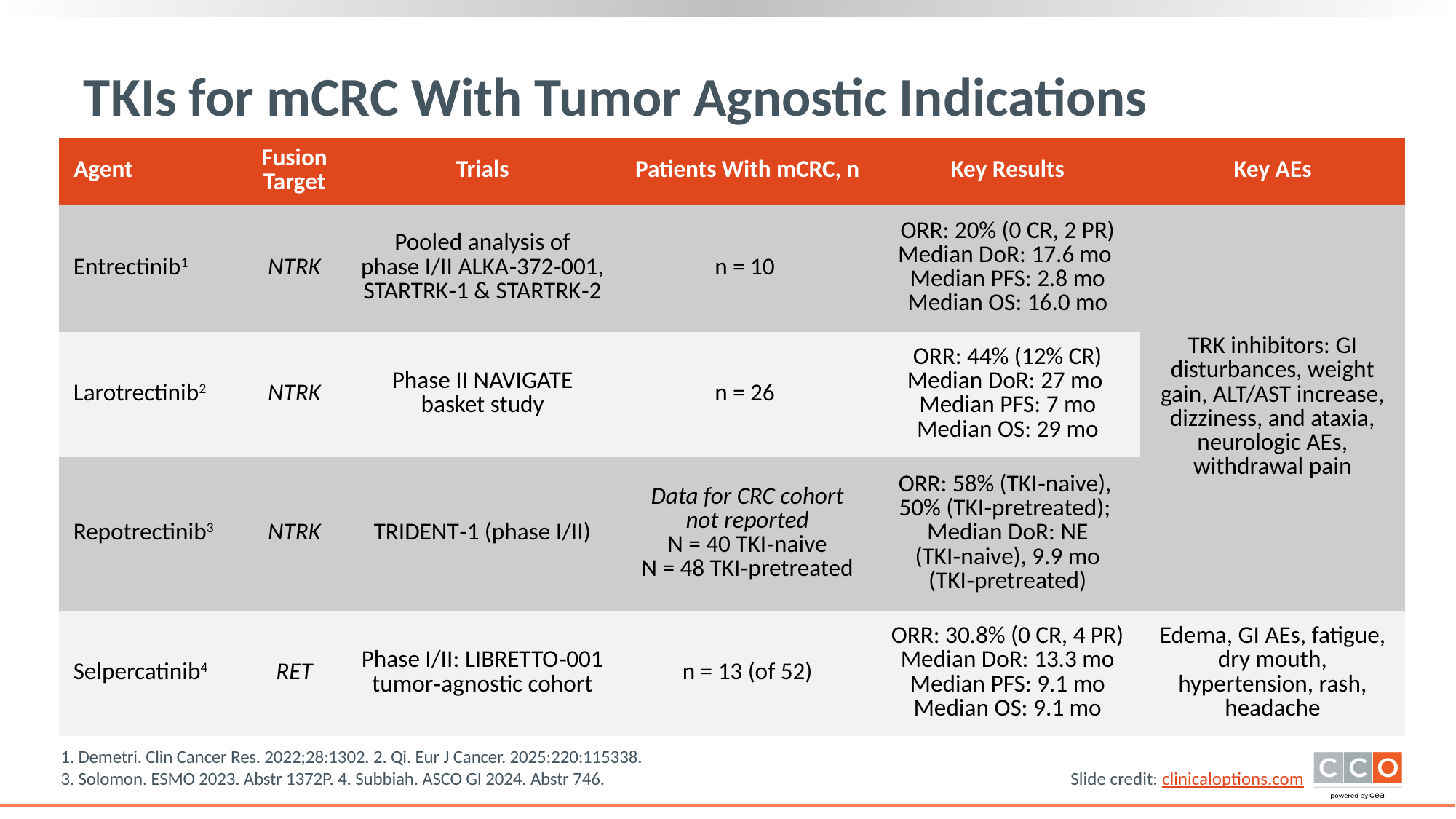

# TKIs for mCRC With Tumor Agnostic Indications
| Agent | FusionTarget | Trials | Patients With mCRC, n | Key Results | Key AEs |
| --- | --- | --- | --- | --- | --- |
| Entrectinib1 | NTRK | Pooled analysis of phase I/II ALKA‑372‑001, STARTRK‑1 & STARTRK‑2 | n = 10 | ORR: 20% (0 CR, 2 PR) Median DoR: 17.6 mo Median PFS: 2.8 mo Median OS: 16.0 mo | TRK inhibitors: GI disturbances, weight gain, ALT/AST increase, dizziness, and ataxia, neurologic AEs, withdrawal pain |
| Larotrectinib2 | NTRK | Phase II NAVIGATE basket study | n = 26 | ORR: 44% (12% CR) Median DoR: 27 mo Median PFS: 7 mo Median OS: 29 mo |  |
| Repotrectinib3 | NTRK | TRIDENT‑1 (phase I/II) | Data for CRC cohort not reported N = 40 TKI‑naive N = 48 TKI‑pretreated | ORR: 58% (TKI‑naive), 50% (TKI‑pretreated); Median DoR: NE (TKI‑naive), 9.9 mo (TKI‑pretreated) |  |
| Selpercatinib4 | RET | Phase I/II: LIBRETTO‑001 tumor‑agnostic cohort | n = 13 (of 52) | ORR: 30.8% (0 CR, 4 PR) Median DoR: 13.3 mo Median PFS: 9.1 mo Median OS: 9.1 mo | Edema, GI AEs, fatigue, dry mouth, hypertension, rash, headache |
1. Demetri. Clin Cancer Res. 2022;28:1302. 2. Qi. Eur J Cancer. 2025:220:115338.
3. Solomon. ESMO 2023. Abstr 1372P. 4. Subbiah. ASCO GI 2024. Abstr 746.